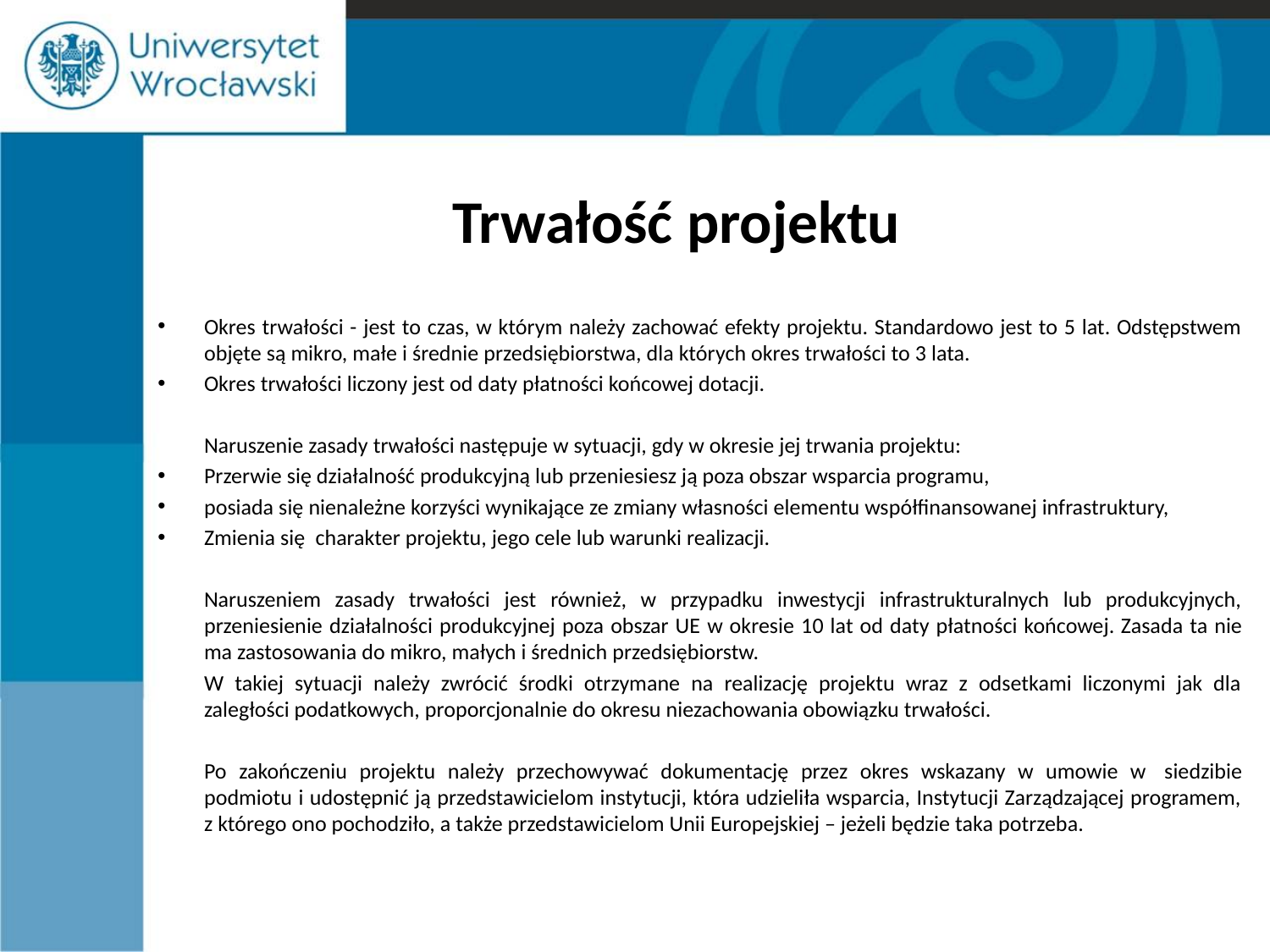

# Trwałość projektu
Okres trwałości - jest to czas, w którym należy zachować efekty projektu. Standardowo jest to 5 lat. Odstępstwem objęte są mikro, małe i średnie przedsiębiorstwa, dla których okres trwałości to 3 lata.
Okres trwałości liczony jest od daty płatności końcowej dotacji.

	Naruszenie zasady trwałości następuje w sytuacji, gdy w okresie jej trwania projektu:
Przerwie się działalność produkcyjną lub przeniesiesz ją poza obszar wsparcia programu,
posiada się nienależne korzyści wynikające ze zmiany własności elementu współfinansowanej infrastruktury,
Zmienia się  charakter projektu, jego cele lub warunki realizacji.

	Naruszeniem zasady trwałości jest również, w przypadku inwestycji infrastrukturalnych lub produkcyjnych, przeniesienie działalności produkcyjnej poza obszar UE w okresie 10 lat od daty płatności końcowej. Zasada ta nie ma zastosowania do mikro, małych i średnich przedsiębiorstw.
	W takiej sytuacji należy zwrócić środki otrzymane na realizację projektu wraz z odsetkami liczonymi jak dla zaległości podatkowych, proporcjonalnie do okresu niezachowania obowiązku trwałości.

	Po zakończeniu projektu należy przechowywać dokumentację przez okres wskazany w umowie w  siedzibie podmiotu i udostępnić ją przedstawicielom instytucji, która udzieliła wsparcia, Instytucji Zarządzającej programem, z którego ono pochodziło, a także przedstawicielom Unii Europejskiej – jeżeli będzie taka potrzeba.